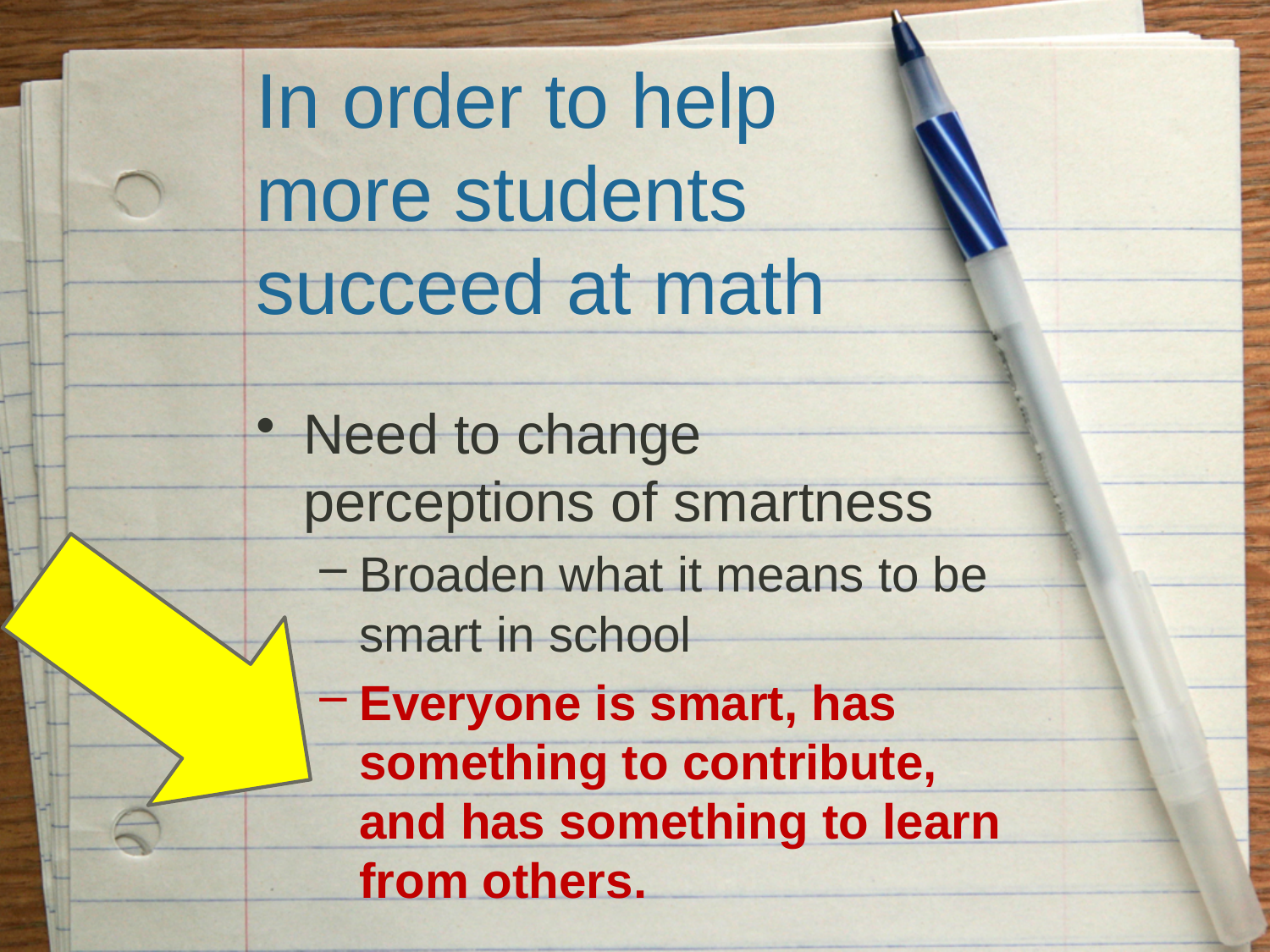

# In order to help more students succeed at math
Need to change perceptions of smartness
Broaden what it means to be smart in school
Everyone is smart, has something to contribute, and has something to learn from others.